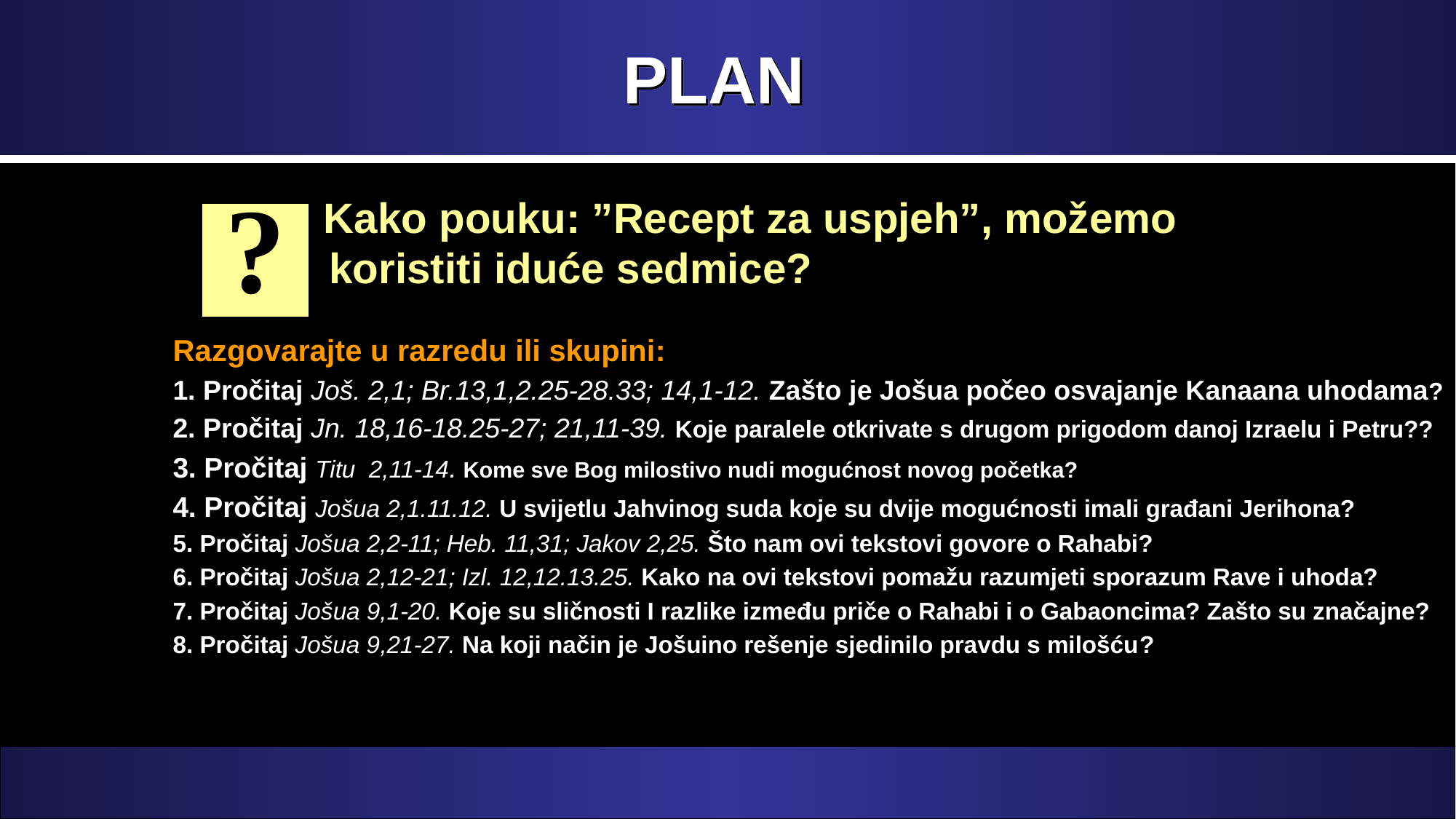

# PLAN
   Kako pouku: ”Recept za uspjeh”, možemo  koristiti iduće sedmice?
?

Razgovarajte u razredu ili skupini:
1. Pročitaj Još. 2,1; Br.13,1,2.25-28.33; 14,1-12. Zašto je Jošua počeo osvajanje Kanaana uhodama?
2. Pročitaj Jn. 18,16-18.25-27; 21,11-39. Koje paralele otkrivate s drugom prigodom danoj Izraelu i Petru??
3. Pročitaj Titu  2,11-14. Kome sve Bog milostivo nudi mogućnost novog početka?
4. Pročitaj Jošua 2,1.11.12. U svijetlu Jahvinog suda koje su dvije mogućnosti imali građani Jerihona?
5. Pročitaj Jošua 2,2-11; Heb. 11,31; Jakov 2,25. Što nam ovi tekstovi govore o Rahabi?
6. Pročitaj Jošua 2,12-21; Izl. 12,12.13.25. Kako na ovi tekstovi pomažu razumjeti sporazum Rave i uhoda?
7. Pročitaj Jošua 9,1-20. Koje su sličnosti I razlike između priče o Rahabi i o Gabaoncima? Zašto su značajne?
8. Pročitaj Jošua 9,21-27. Na koji način je Jošuino rešenje sjedinilo pravdu s milošću?